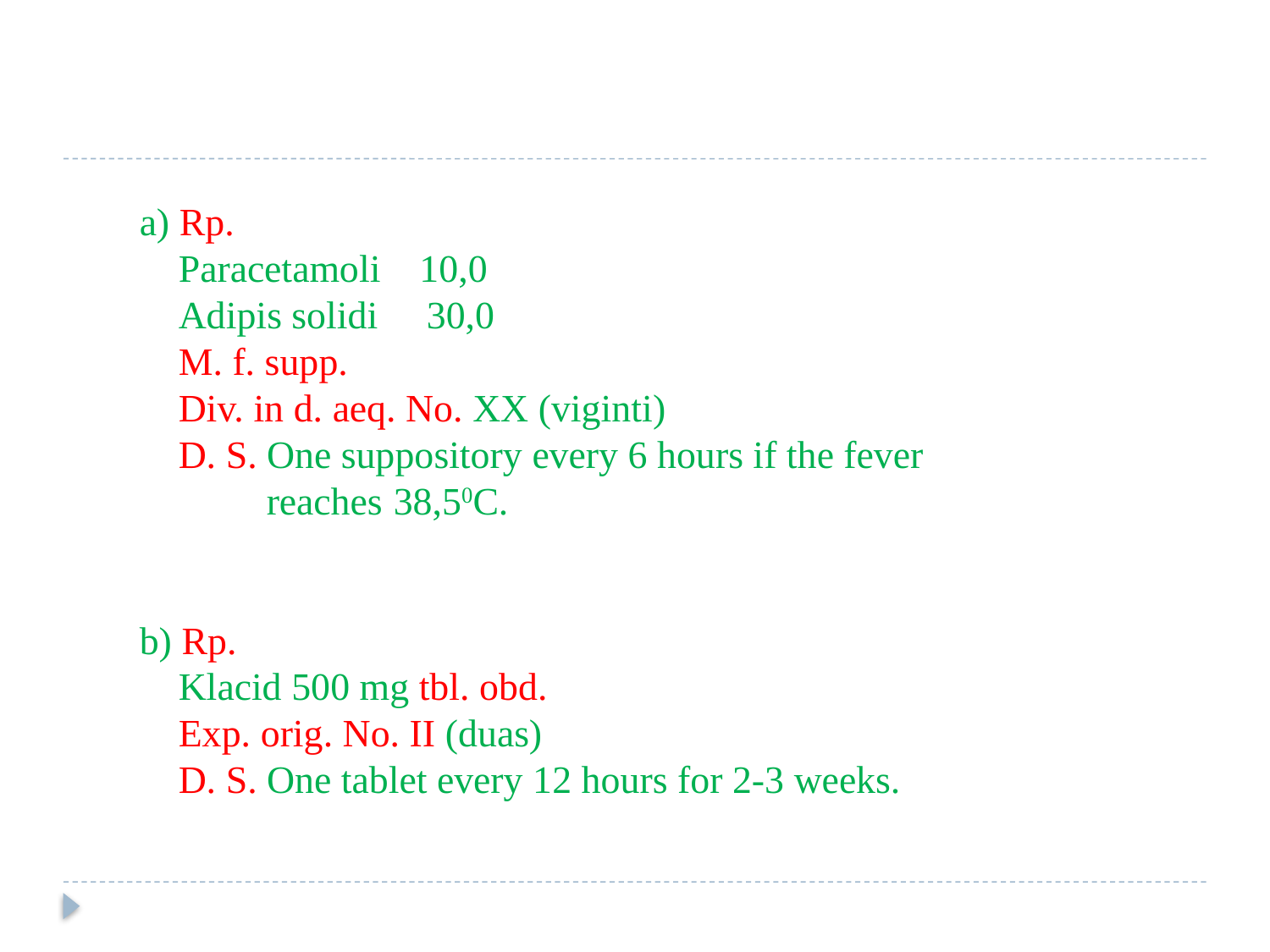

a) Rp.
    Paracetamoli    10,0
    Adipis solidi     30,0
    M. f. supp.
    Div. in d. aeq. No. XX (viginti)
    D. S. One suppository every 6 hours if the fever	reaches	38,50C.

b) Rp.
    Klacid 500 mg tbl. obd.
    Exp. orig. No. II (duas)
    D. S. One tablet every 12 hours for 2-3 weeks.